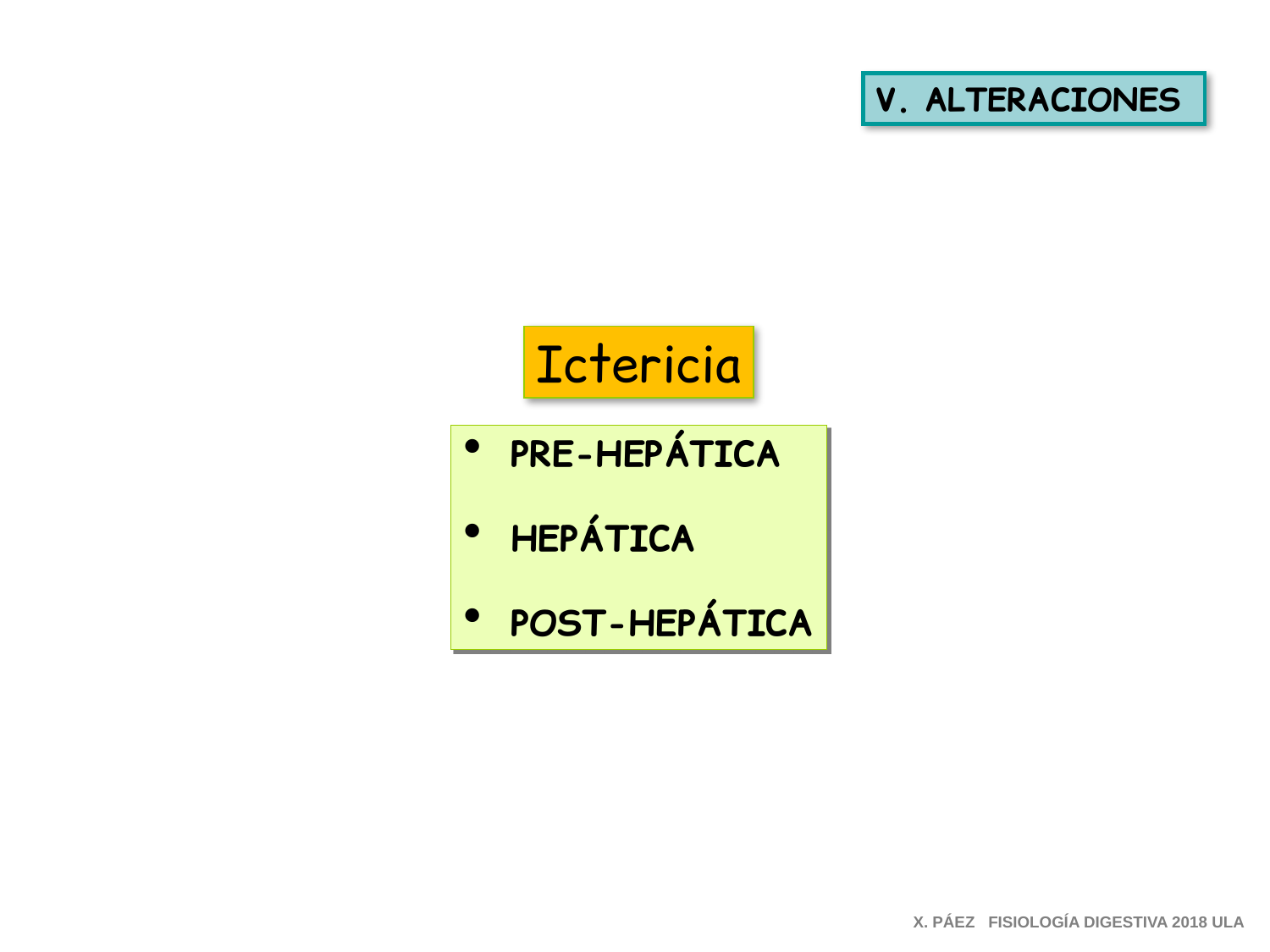

V. ALTERACIONES
Ictericia
PRE-HEPÁTICA

HEPÁTICA

POST-HEPÁTICA
X. PÁEZ   FISIOLOGÍA DIGESTIVA 2018 ULA